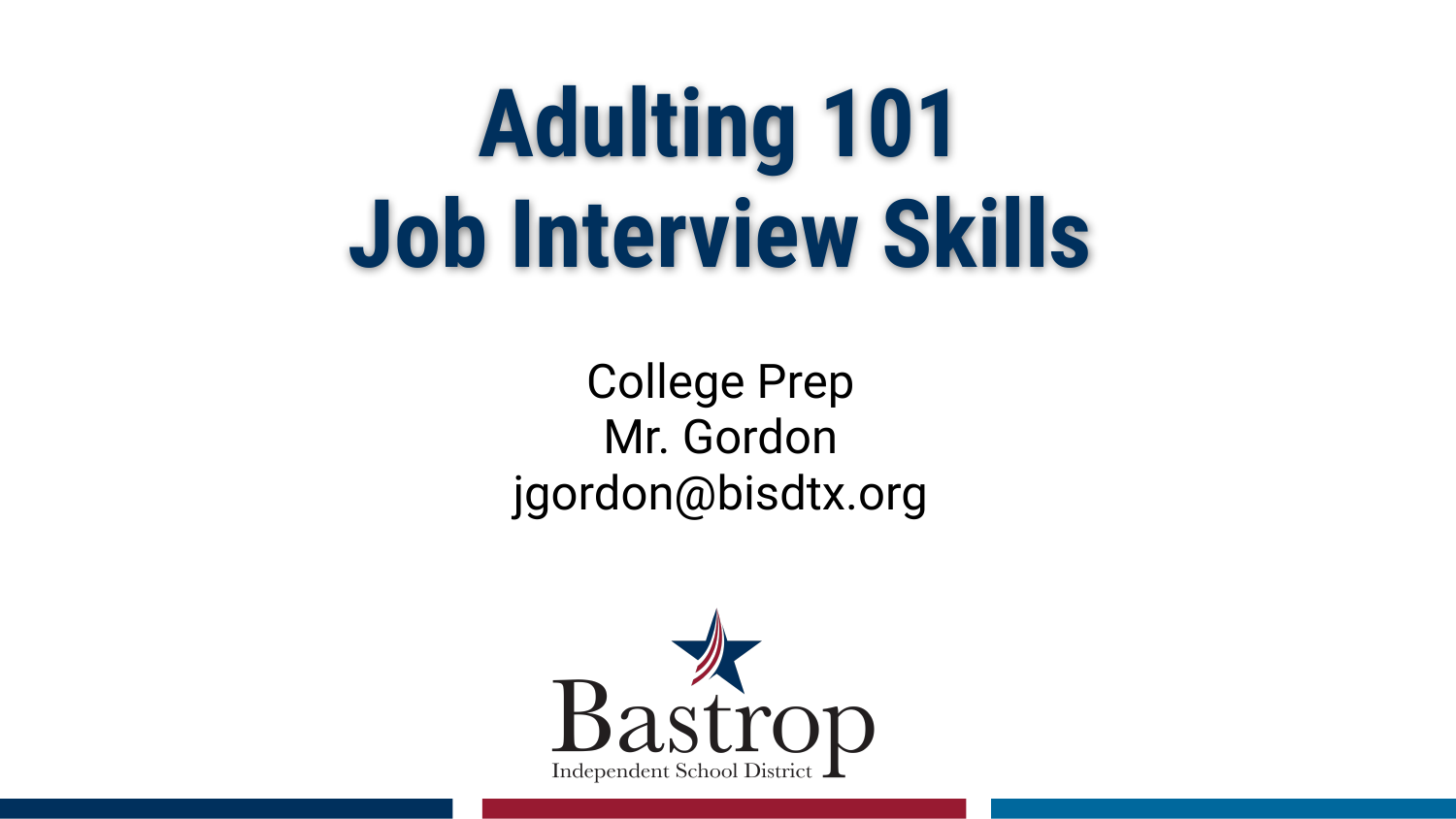

# Adulting 101
Job Interview Skills
College Prep
Mr. Gordon
jgordon@bisdtx.org